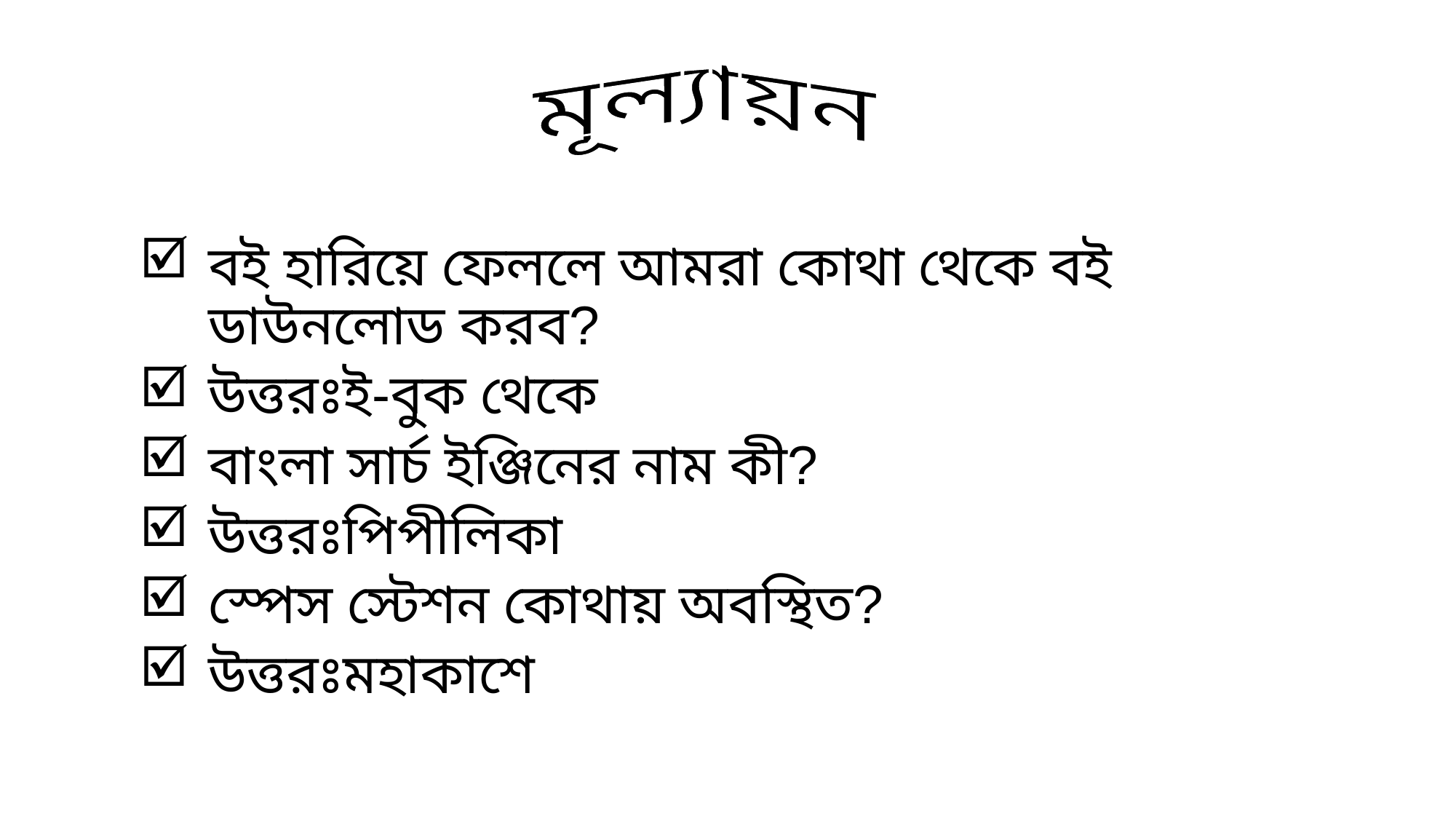

মূল্যায়ন
বই হারিয়ে ফেললে আমরা কোথা থেকে বই ডাউনলোড করব?
উত্তরঃই-বুক থেকে
বাংলা সার্চ ইঞ্জিনের নাম কী?
উত্তরঃপিপীলিকা
স্পেস স্টেশন কোথায় অবস্থিত?
উত্তরঃমহাকাশে